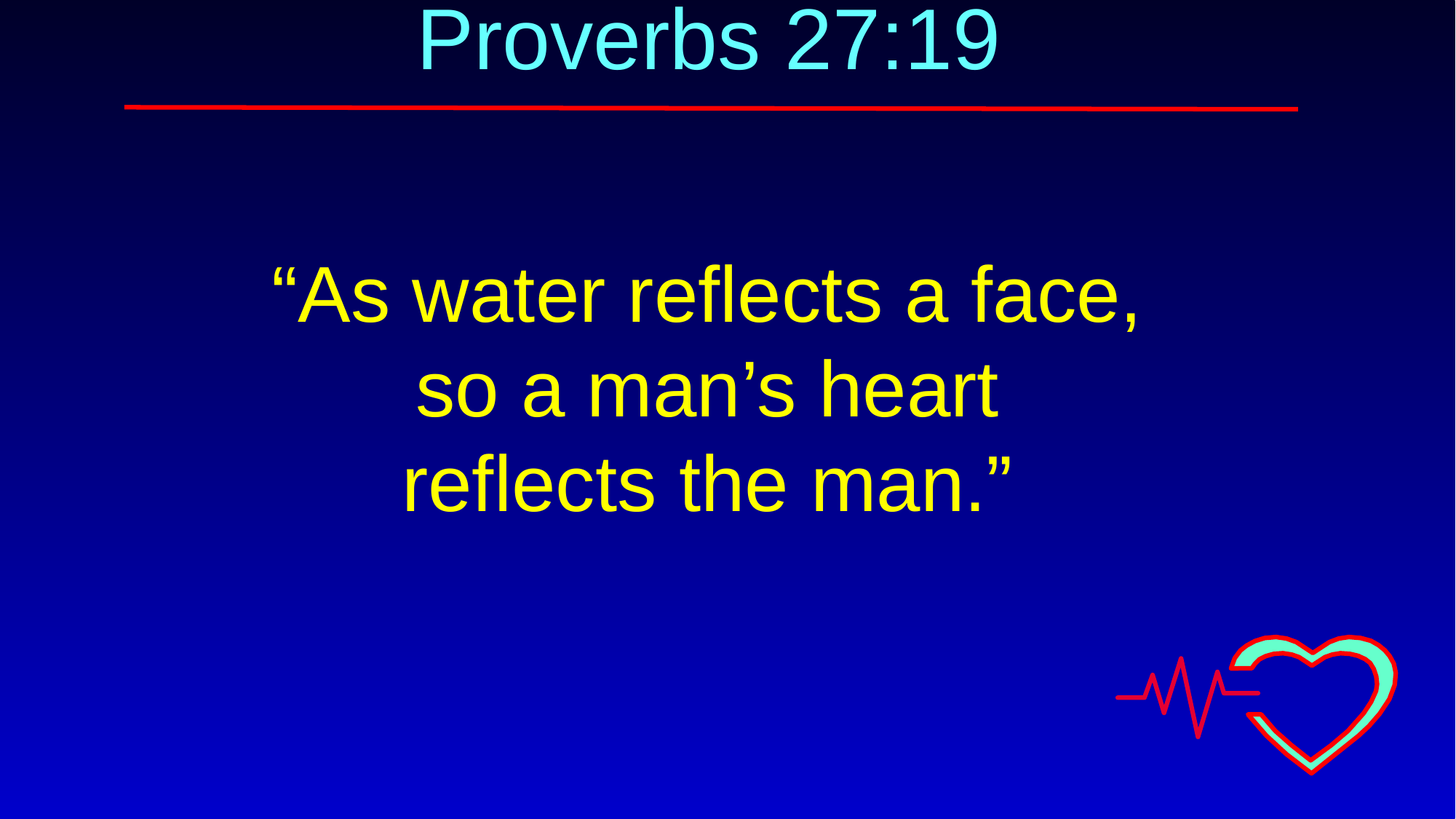

Proverbs 27:19
“As water reflects a face,
so a man’s heart
reflects the man.”